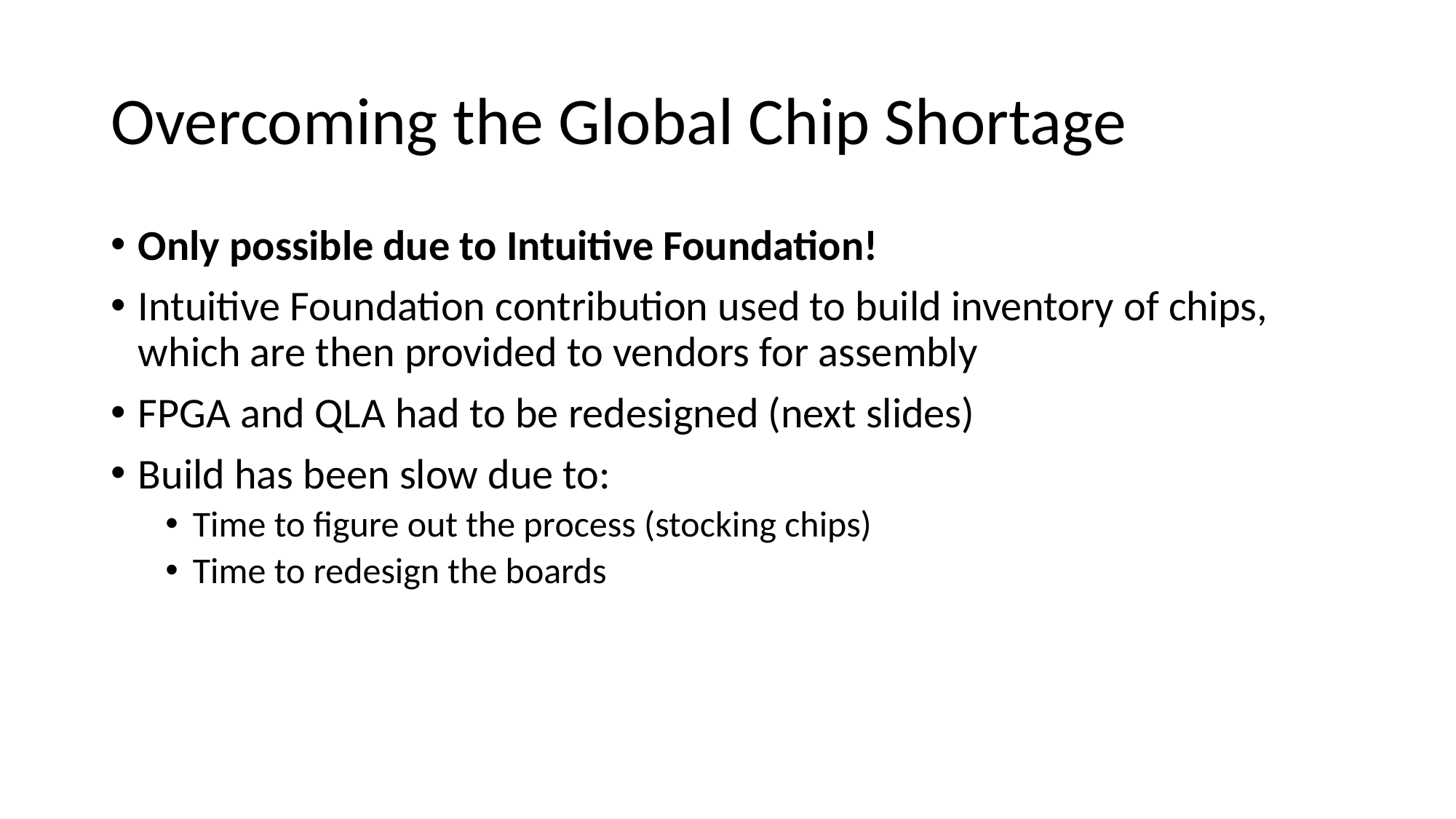

# Overcoming the Global Chip Shortage
Only possible due to Intuitive Foundation!
Intuitive Foundation contribution used to build inventory of chips, which are then provided to vendors for assembly
FPGA and QLA had to be redesigned (next slides)
Build has been slow due to:
Time to figure out the process (stocking chips)
Time to redesign the boards